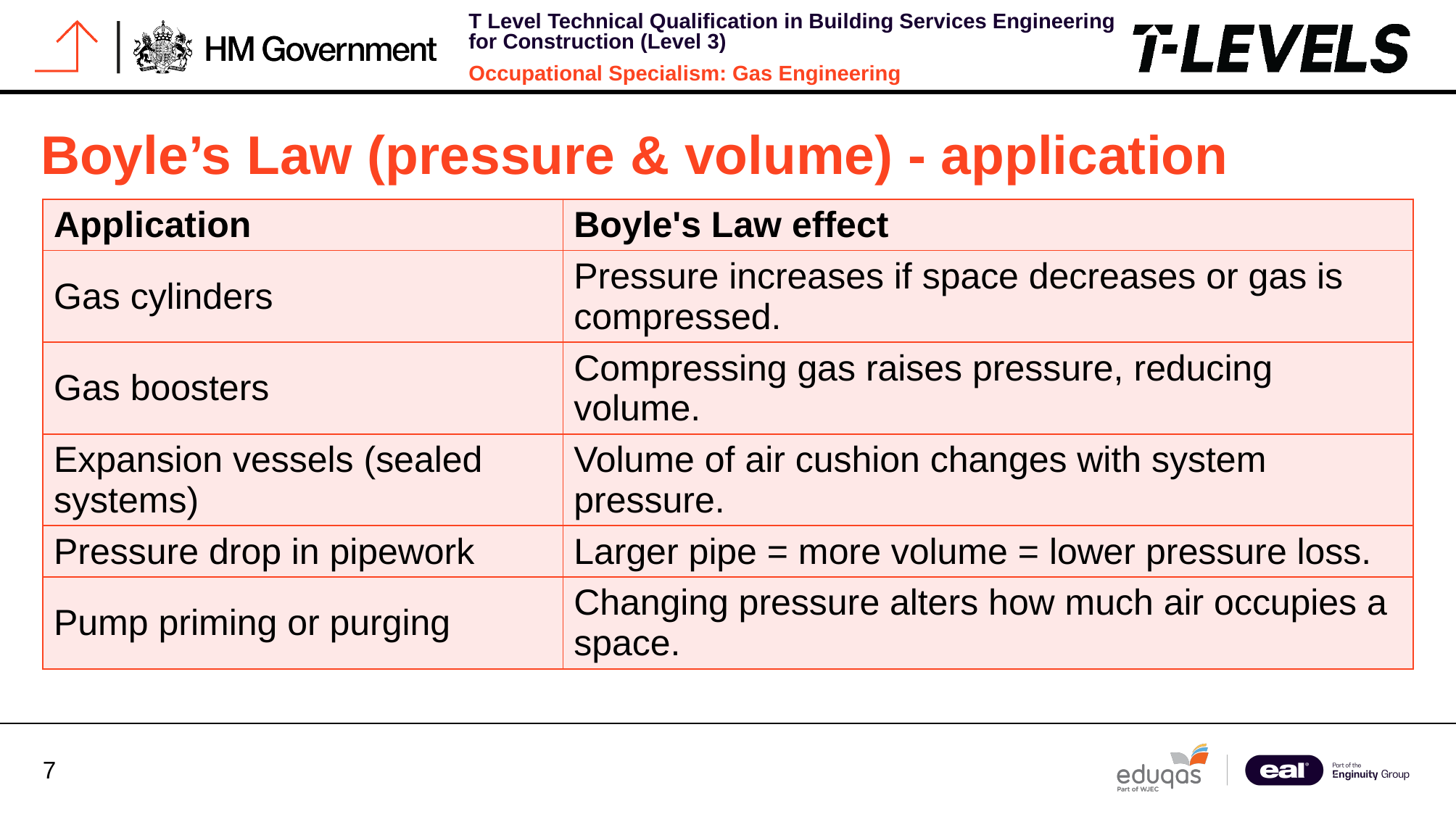

# Boyle’s Law (pressure & volume) - application
| Application | Boyle's Law effect |
| --- | --- |
| Gas cylinders | Pressure increases if space decreases or gas is compressed. |
| Gas boosters | Compressing gas raises pressure, reducing volume. |
| Expansion vessels (sealed systems) | Volume of air cushion changes with system pressure. |
| Pressure drop in pipework | Larger pipe = more volume = lower pressure loss. |
| Pump priming or purging | Changing pressure alters how much air occupies a space. |